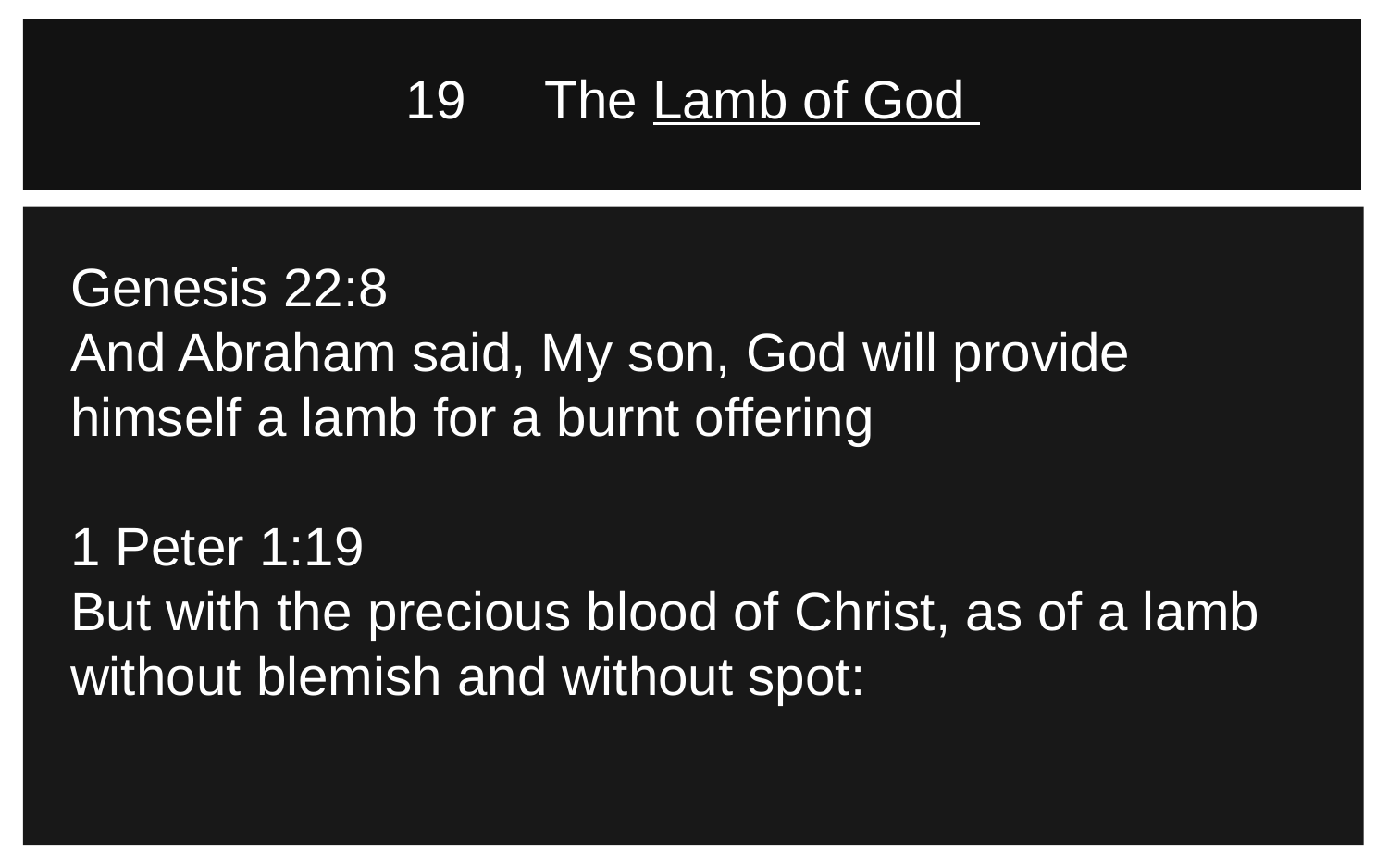

19	The Lamb of God
Genesis 22:8
And Abraham said, My son, God will provide himself a lamb for a burnt offering

1 Peter 1:19
But with the precious blood of Christ, as of a lamb without blemish and without spot: